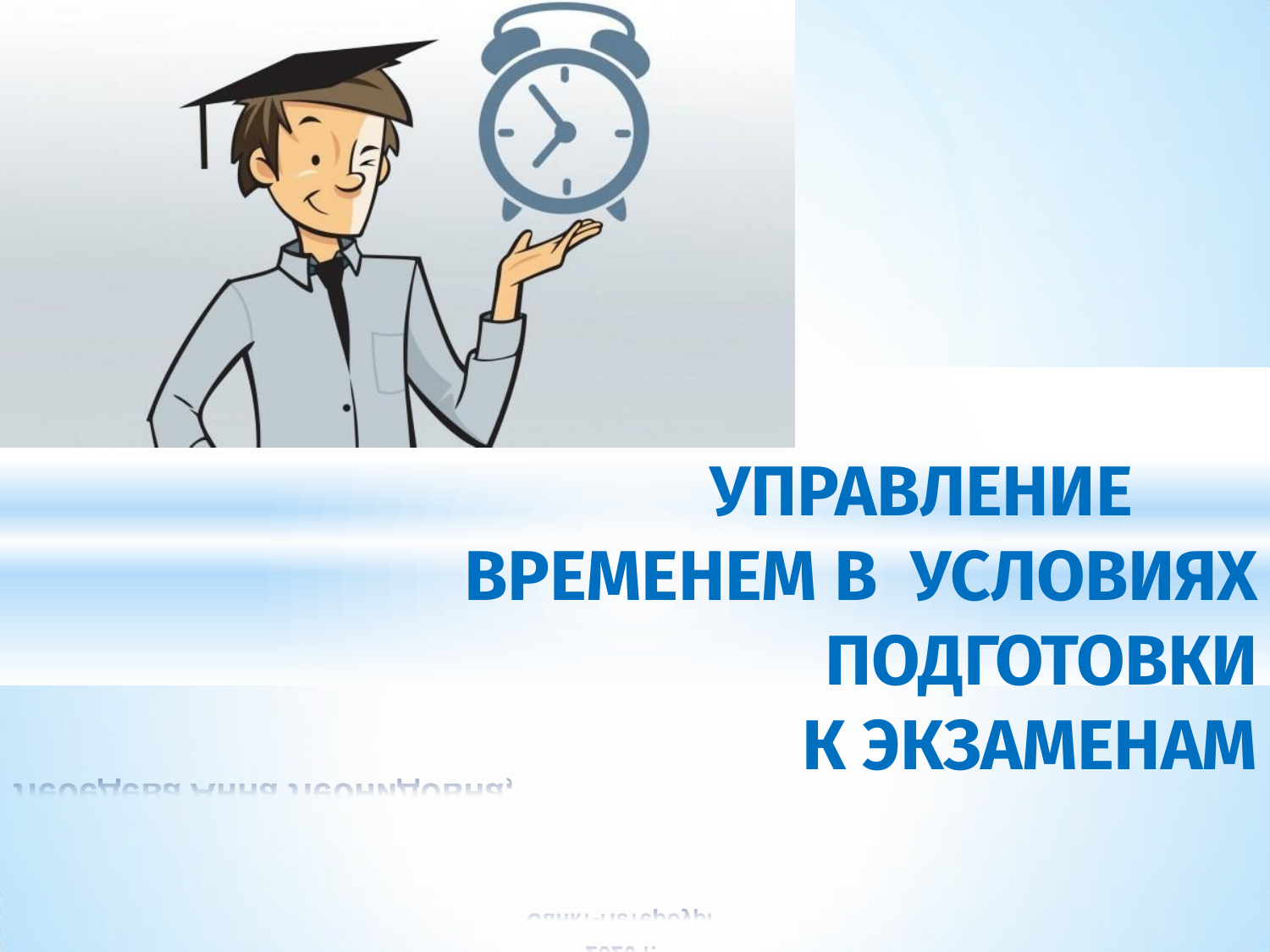

УПРАВЛЕНИЕ	ВРЕМЕНЕМ В  УСЛОВИЯХ ПОДГОТОВКИ
К ЭКЗАМЕНАМ